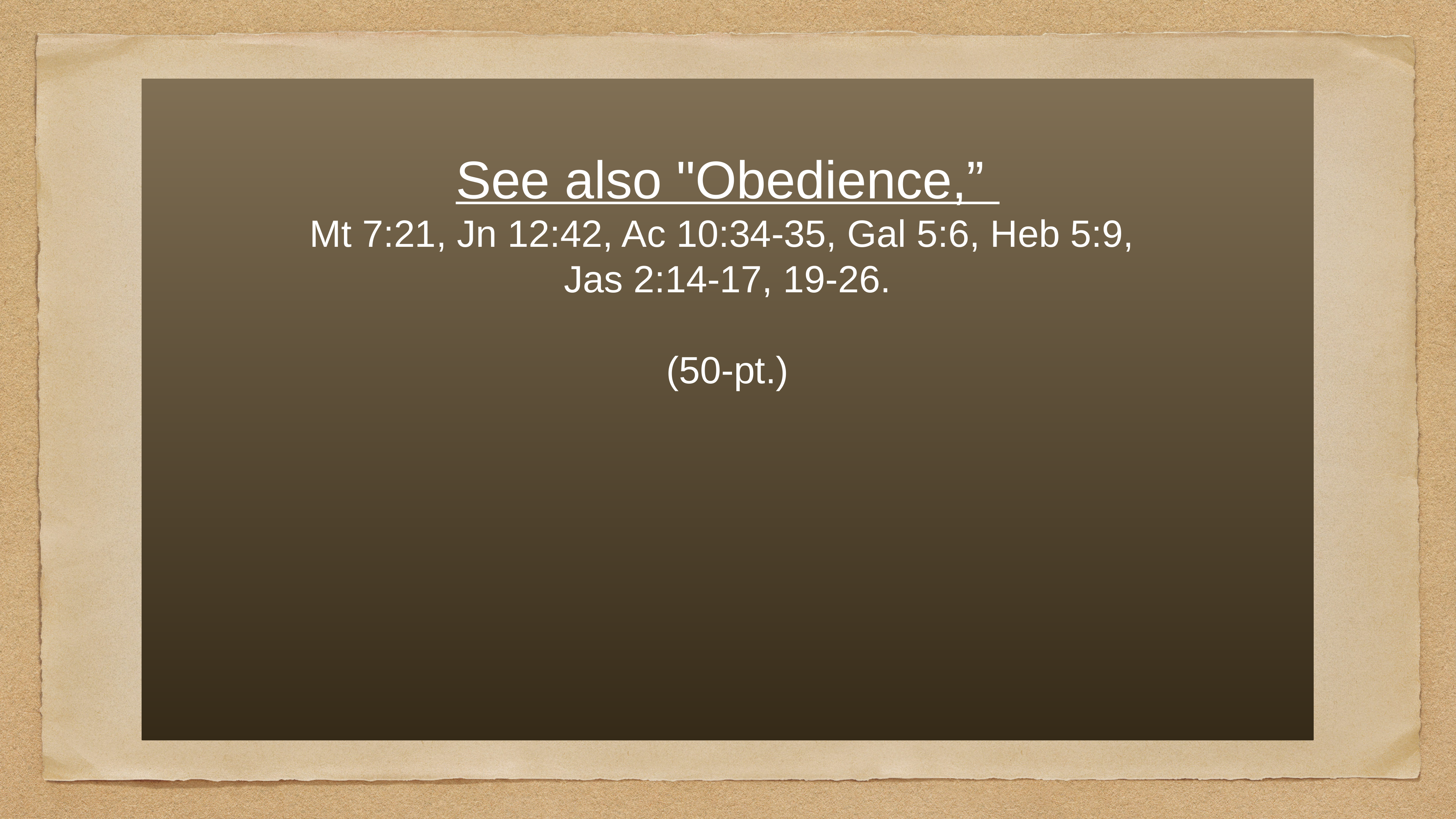

# See also "Obedience,”
Mt 7:21, Jn 12:42, Ac 10:34-35, Gal 5:6, Heb 5:9,
Jas 2:14-17, 19-26.

(50-pt.)